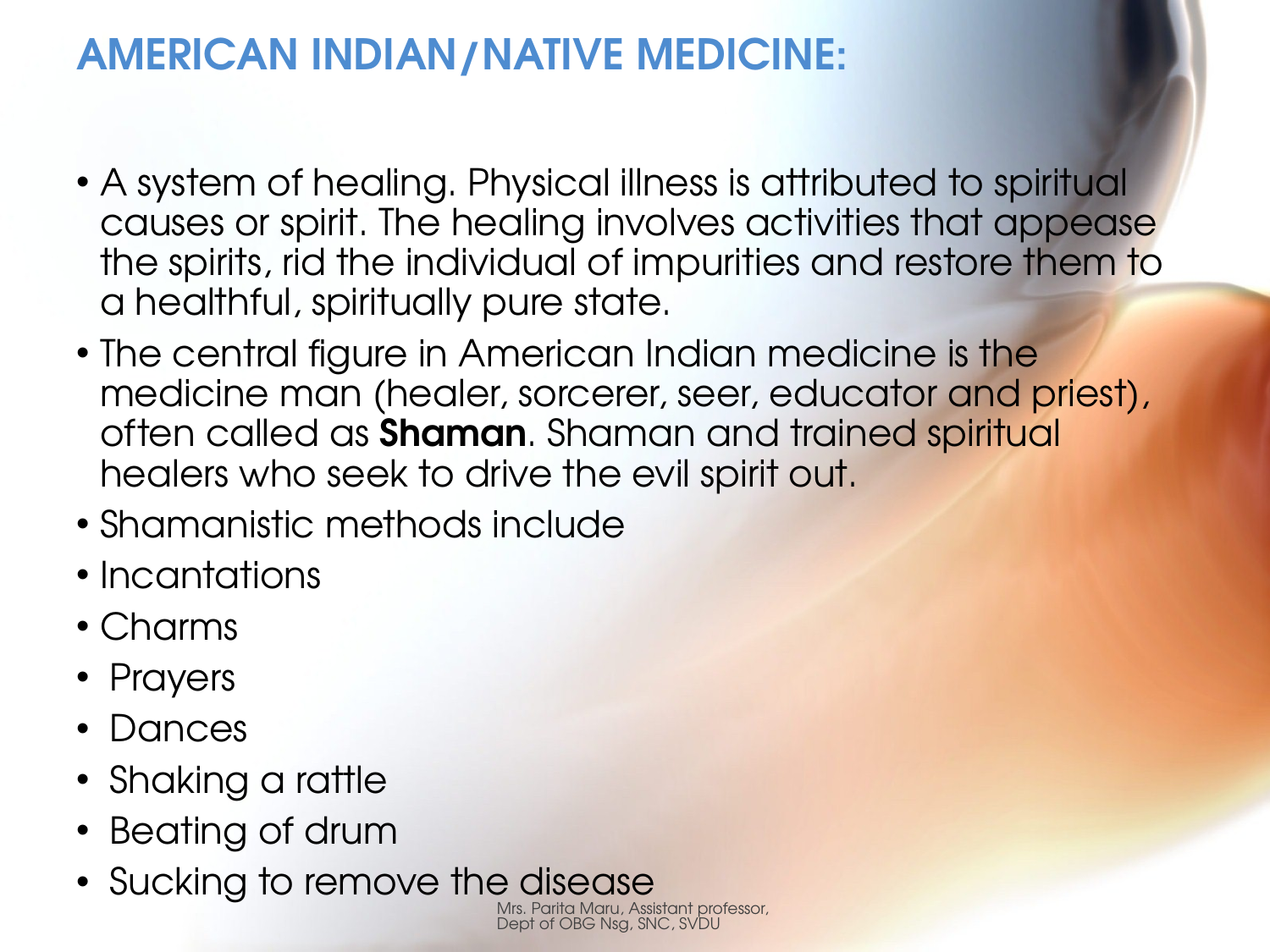

# AMERICAN INDIAN/NATIVE MEDICINE:

A system of healing. Physical illness is attributed to spiritual causes or spirit. The healing involves activities that appease the spirits, rid the individual of impurities and restore them to a healthful, spiritually pure state.
The central figure in American Indian medicine is the medicine man (healer, sorcerer, seer, educator and priest), often called as Shaman. Shaman and trained spiritual healers who seek to drive the evil spirit out.
Shamanistic methods include
Incantations
Charms
 Prayers
 Dances
 Shaking a rattle
 Beating of drum
 Sucking to remove the disease

Mrs. Parita Maru, Assistant professor, Dept of OBG Nsg, SNC, SVDU